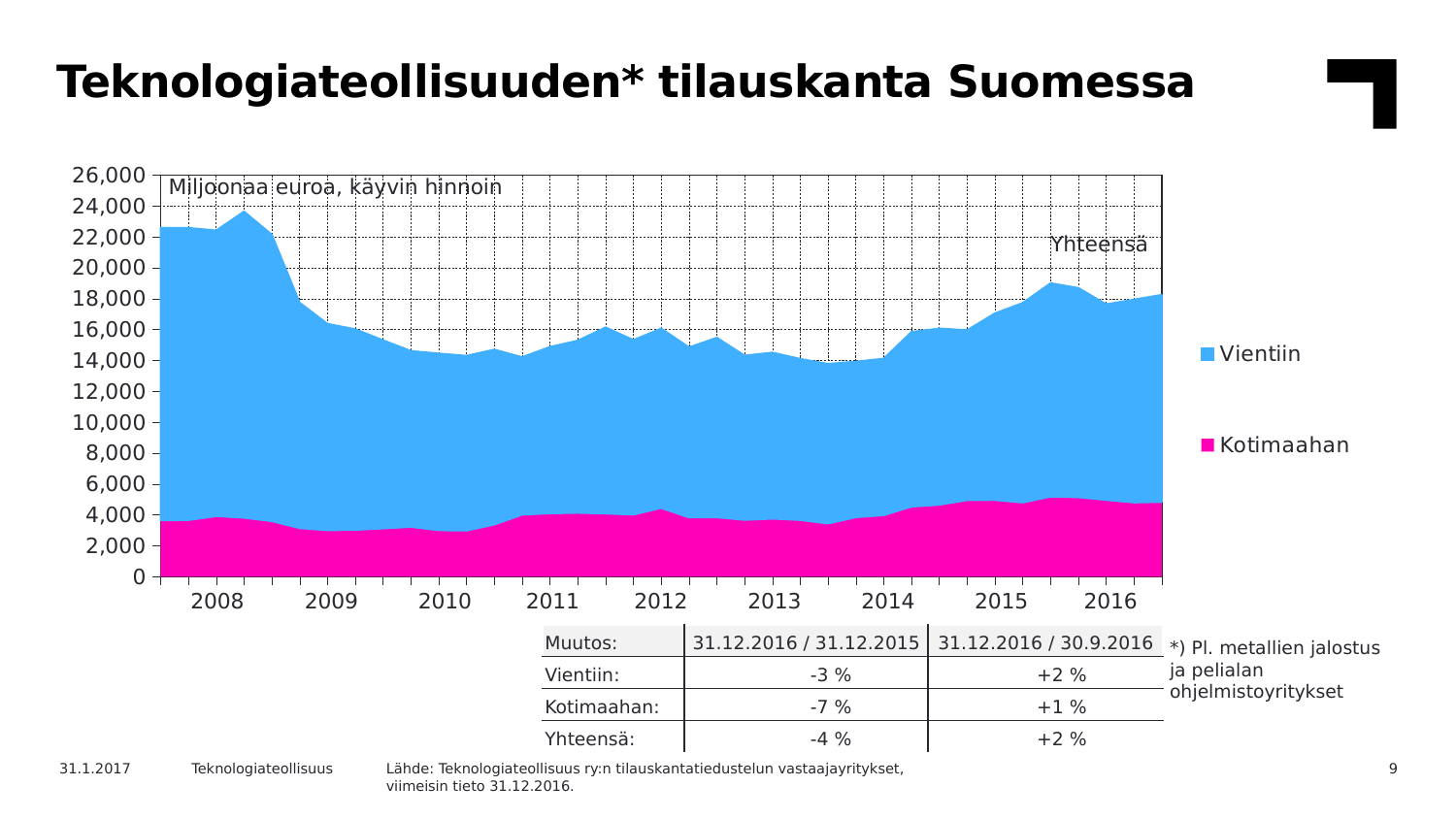

Teknologiateollisuuden* tilauskanta Suomessa

### Chart

| Category | Kotimaahan  | Vientiin  |
|---|---|---|
| 2007,IV | 3646.5 | 18947.0 |
| 2008,I | 3666.8 | 18922.0 |
|  | 3920.5 | 18500.0 |
|  | 3815.2 | 19833.0 |
|  | 3595.9 | 18552.0 |
| 2009,I | 3138.1 | 14606.0 |
|  | 3005.8 | 13371.0 |
|  | 3031.6 | 12998.0 |
|  | 3121.7 | 12191.0 |
| 2010,I | 3226.7 | 11392.0 |
|  | 3004.3 | 11453.0 |
|  | 2983.7 | 11327.0 |
|  | 3371.5 | 11335.0 |
| 2011,I | 4016.8 | 10203.0 |
|  | 4101.8 | 10779.0 |
|  | 4135.2 | 11156.0 |
|  | 4087.4 | 12060.0 |
| 2012,I | 4019.4 | 11308.0 |
|  | 4444.5 | 11629.0 |
|  | 3832.7 | 11021.0 |
|  | 3844.3 | 11636.0 |
| 2013,I | 3676.1 | 10645.0 |
|  | 3756.1 | 10760.0 |
|  | 3669.1 | 10437.0 |
|  | 3441.0 | 10344.0 |
| 2014,I | 3849.5 | 10084.0 |
|  | 3976.3 | 10146.0 |
|  | 4534.2 | 11320.0 |
|  | 4655.4 | 11422.0 |
| 2015,I | 4955.5 | 11009.0 |
|  | 4964.7 | 12090.0 |
|  | 4800.9 | 12929.0 |
|  | 5181.6 | 13824.0 |
| 2016,I | 5142.3 | 13556.0 |
Miljoonaa euroa, käyvin hinnoin
Yhteensä
| 2008 | 2009 | 2010 | 2011 | 2012 | 2013 | 2014 | 2015 | 2016 |
| --- | --- | --- | --- | --- | --- | --- | --- | --- |
| Muutos: | 31.12.2016 / 31.12.2015 | 31.12.2016 / 30.9.2016 |
| --- | --- | --- |
| Vientiin: | -3 % | +2 % |
| Kotimaahan: | -7 % | +1 % |
| Yhteensä: | -4 % | +2 % |
*) Pl. metallien jalostus ja pelialan ohjelmistoyritykset
Lähde: Teknologiateollisuus ry:n tilauskantatiedustelun vastaajayritykset,
viimeisin tieto 31.12.2016.

31.1.2017
Teknologiateollisuus
9